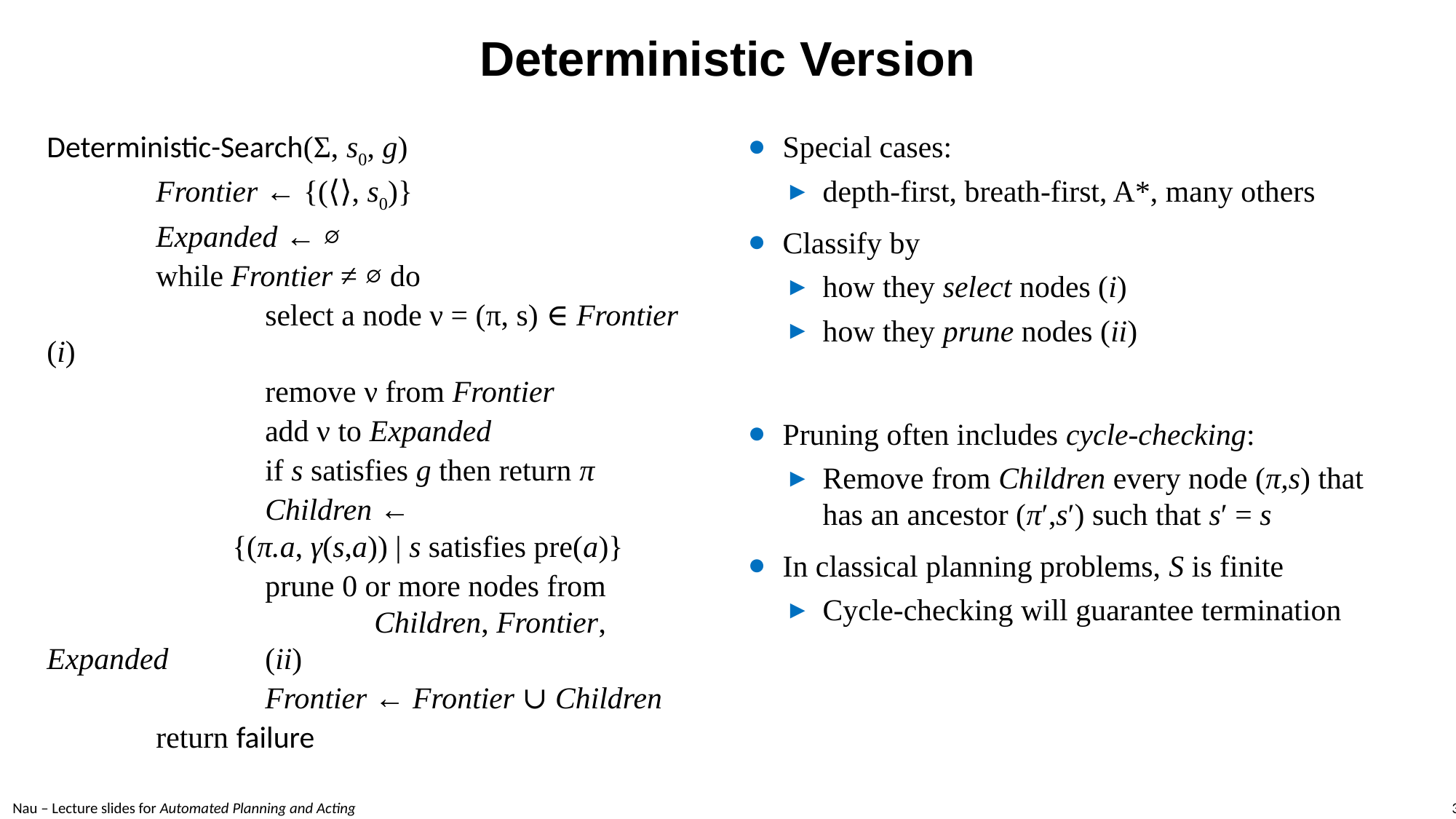

# Deterministic Version
Deterministic-Search(Σ, s0, g)
	Frontier ← {(⟨⟩, s0)}
	Expanded ← ∅
	while Frontier ≠ ∅ do
		select a node ν = (π, s) ∈ Frontier	(i)
		remove ν from Frontier
		add ν to Expanded
		if s satisfies g then return π
		Children ←
	          {(π.a, γ(s,a)) | s satisfies pre(a)}
		prune 0 or more nodes from
			Children, Frontier, Expanded	(ii)
		Frontier ← Frontier ∪ Children
	return failure

Special cases:
depth-first, breath-first, A*, many others
Classify by
how they select nodes (i)
how they prune nodes (ii)

Pruning often includes cycle-checking:
Remove from Children every node (π,s) that has an ancestor (π′,s′) such that s′ = s
In classical planning problems, S is finite
Cycle-checking will guarantee termination